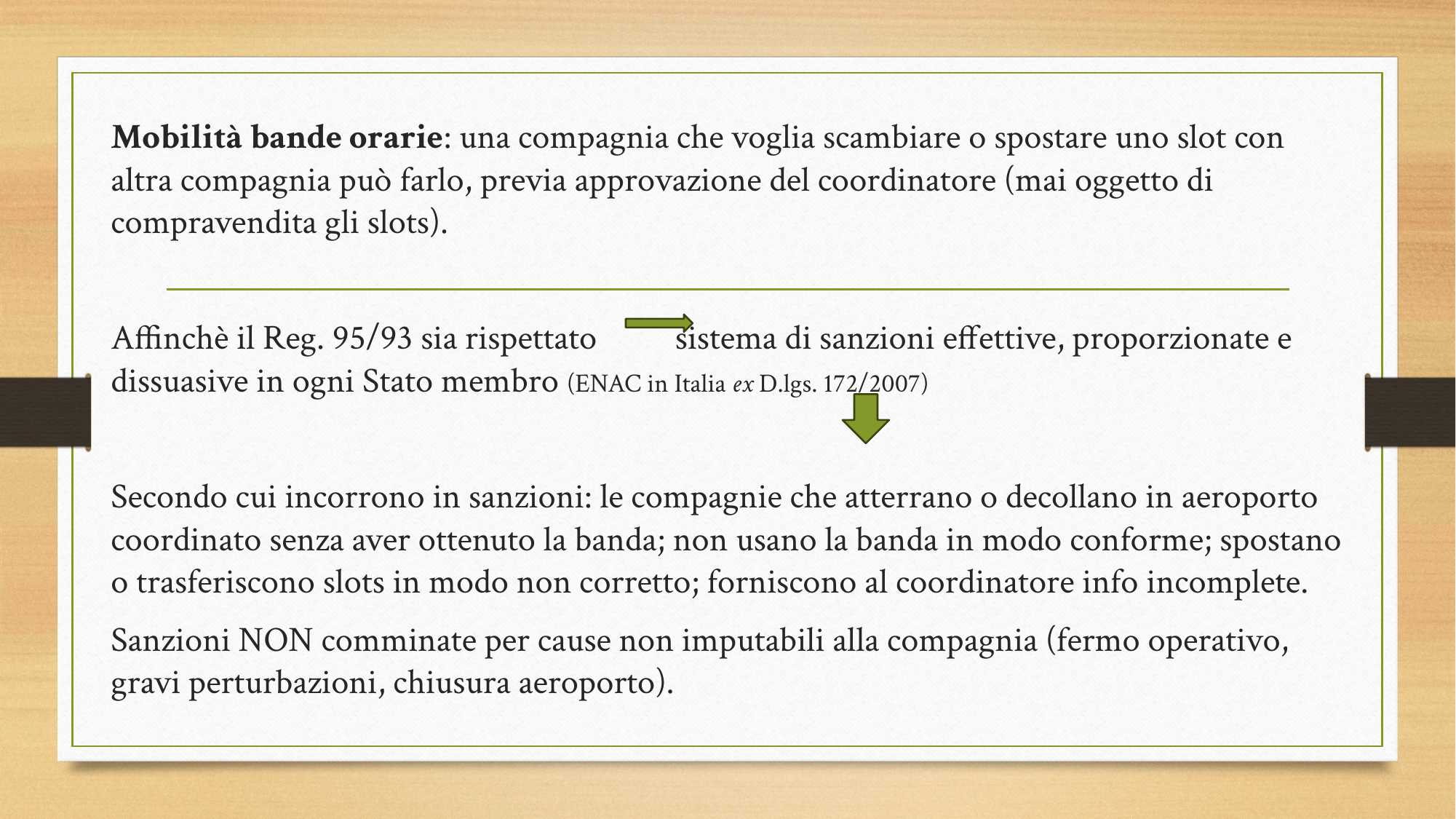

Mobilità bande orarie: una compagnia che voglia scambiare o spostare uno slot con altra compagnia può farlo, previa approvazione del coordinatore (mai oggetto di compravendita gli slots).

Affinchè il Reg. 95/93 sia rispettato          sistema di sanzioni effettive, proporzionate e dissuasive in ogni Stato membro (ENAC in Italia ex D.lgs. 172/2007)

Secondo cui incorrono in sanzioni: le compagnie che atterrano o decollano in aeroporto coordinato senza aver ottenuto la banda; non usano la banda in modo conforme; spostano o trasferiscono slots in modo non corretto; forniscono al coordinatore info incomplete.
Sanzioni NON comminate per cause non imputabili alla compagnia (fermo operativo, gravi perturbazioni, chiusura aeroporto).